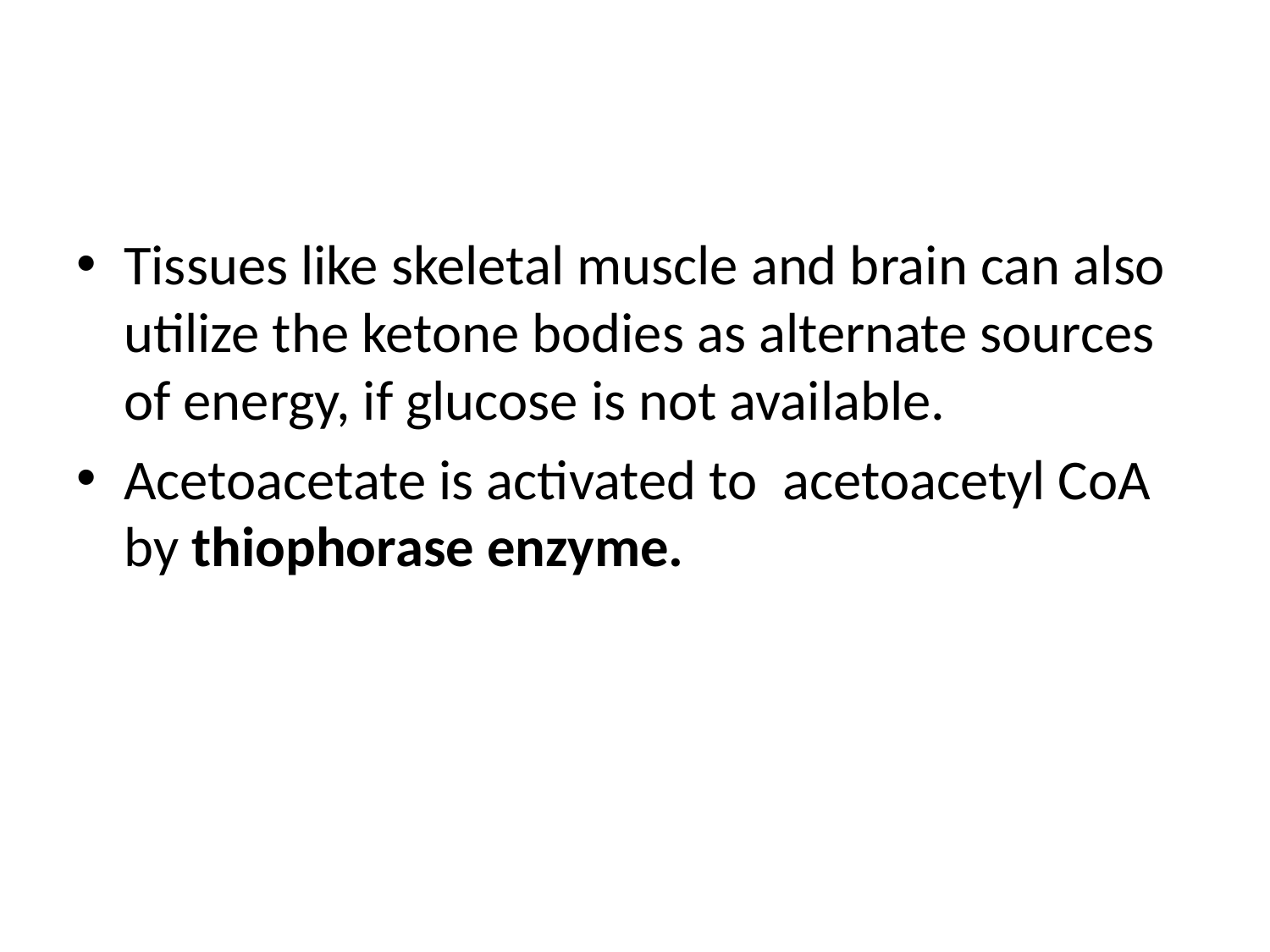

#
Tissues like skeletal muscle and brain can also utilize the ketone bodies as alternate sources of energy, if glucose is not available.
Acetoacetate is activated to  acetoacetyl CoA by thiophorase enzyme.